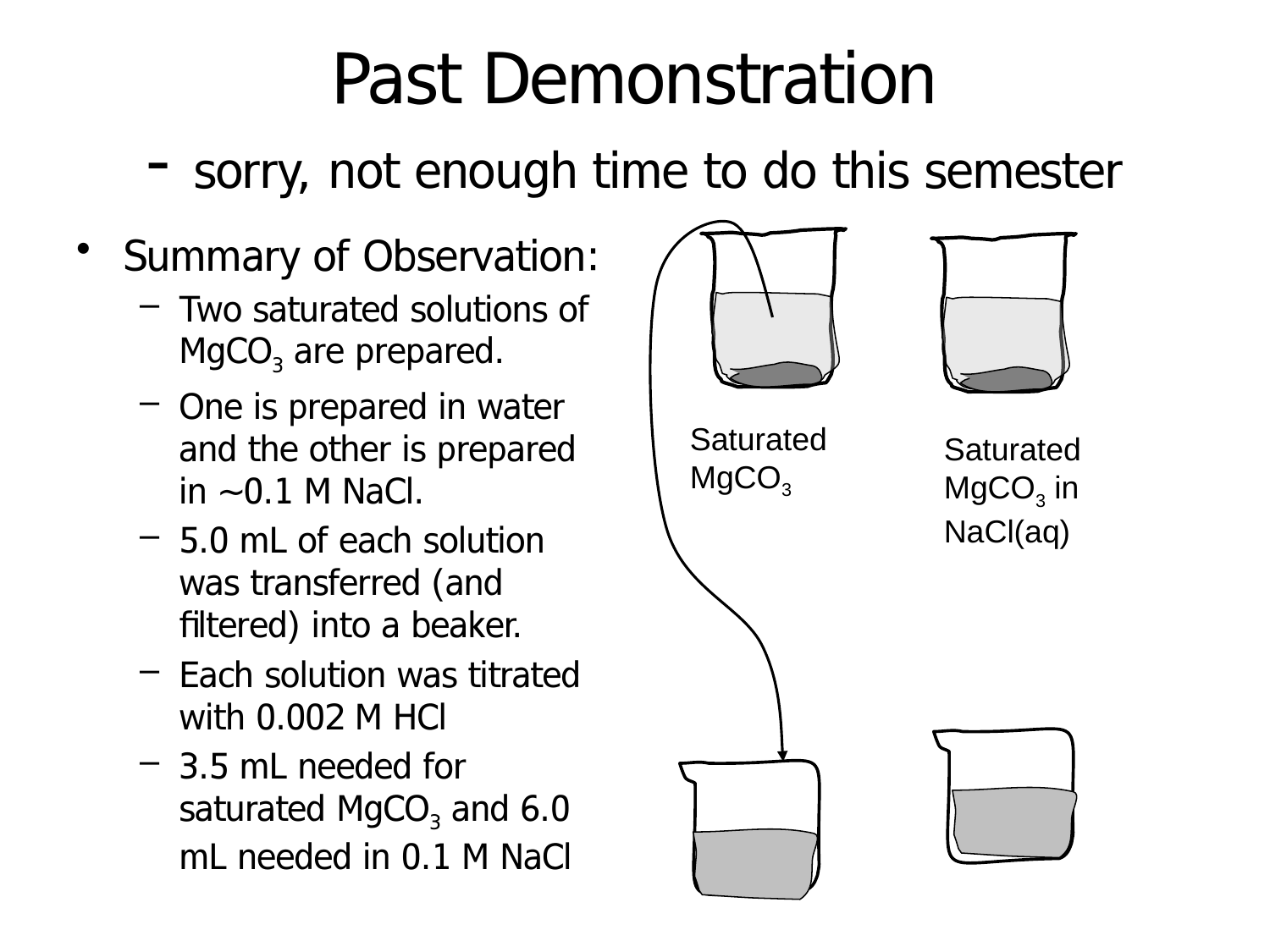

Past Demonstration
- sorry, not enough time to do this semester

Summary of Observation:
Two saturated solutions of MgCO3 are prepared.
One is prepared in water and the other is prepared in ~0.1 M NaCl.
5.0 mL of each solution was transferred (and filtered) into a beaker.
Each solution was titrated with 0.002 M HCl
3.5 mL needed for saturated MgCO3 and 6.0 mL needed in 0.1 M NaCl

SaturatedMgCO3
SaturatedMgCO3 in NaCl(aq)